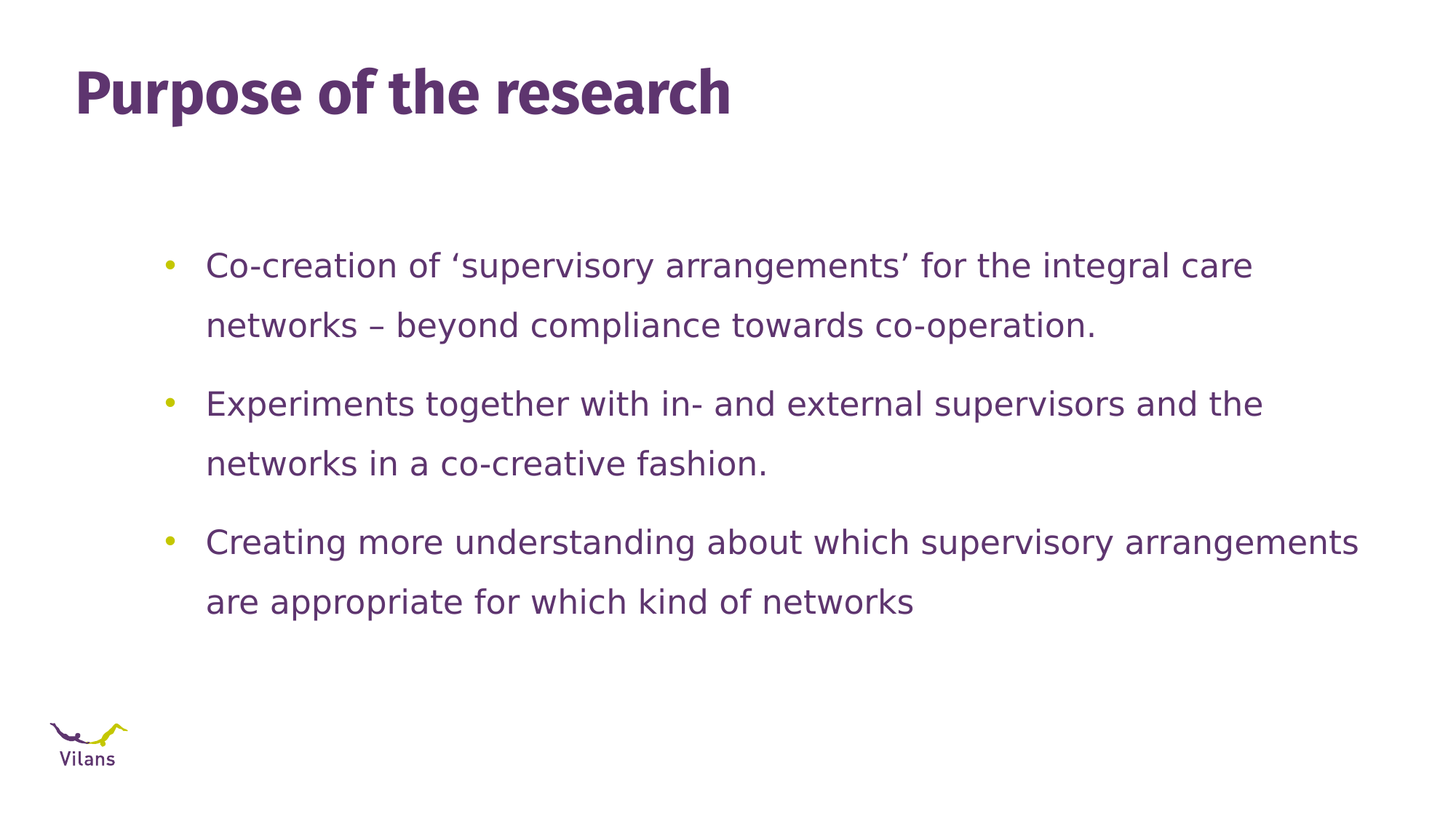

# Purpose of the research
Co-creation of ‘supervisory arrangements’ for the integral care networks – beyond compliance towards co-operation.
Experiments together with in- and external supervisors and the networks in a co-creative fashion.
Creating more understanding about which supervisory arrangements are appropriate for which kind of networks